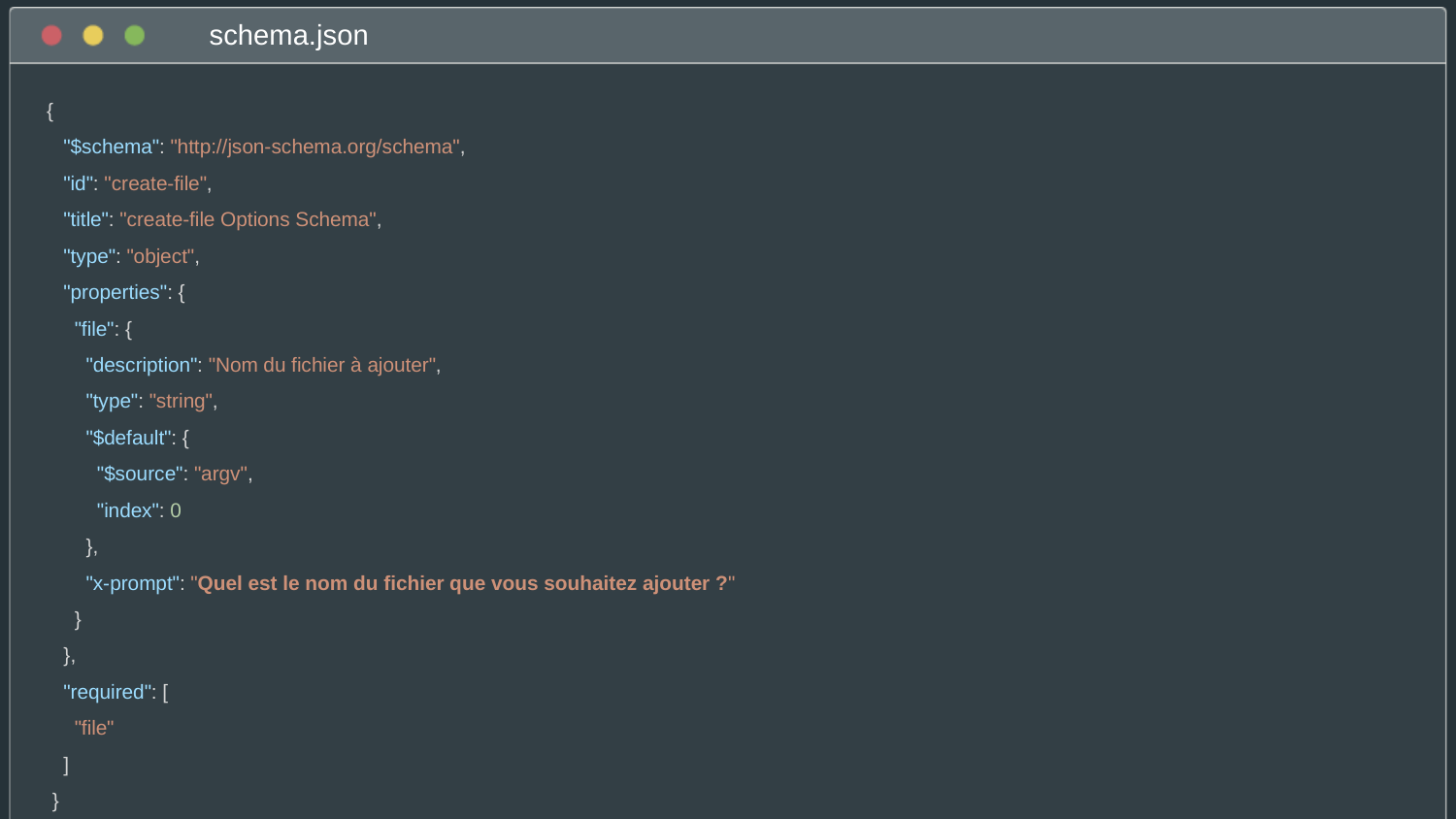

schema.json
{
   "$schema": "http://json-schema.org/schema",
   "id": "create-file",
   "title": "create-file Options Schema",
   "type": "object",
   "properties": {
     "file": {
       "description": "Nom du fichier à ajouter",
       "type": "string",
       "$default": {
         "$source": "argv",
         "index": 0
       },
       "x-prompt": "Quel est le nom du fichier que vous souhaitez ajouter ?"
     }
   },
   "required": [
     "file"
   ]
 }